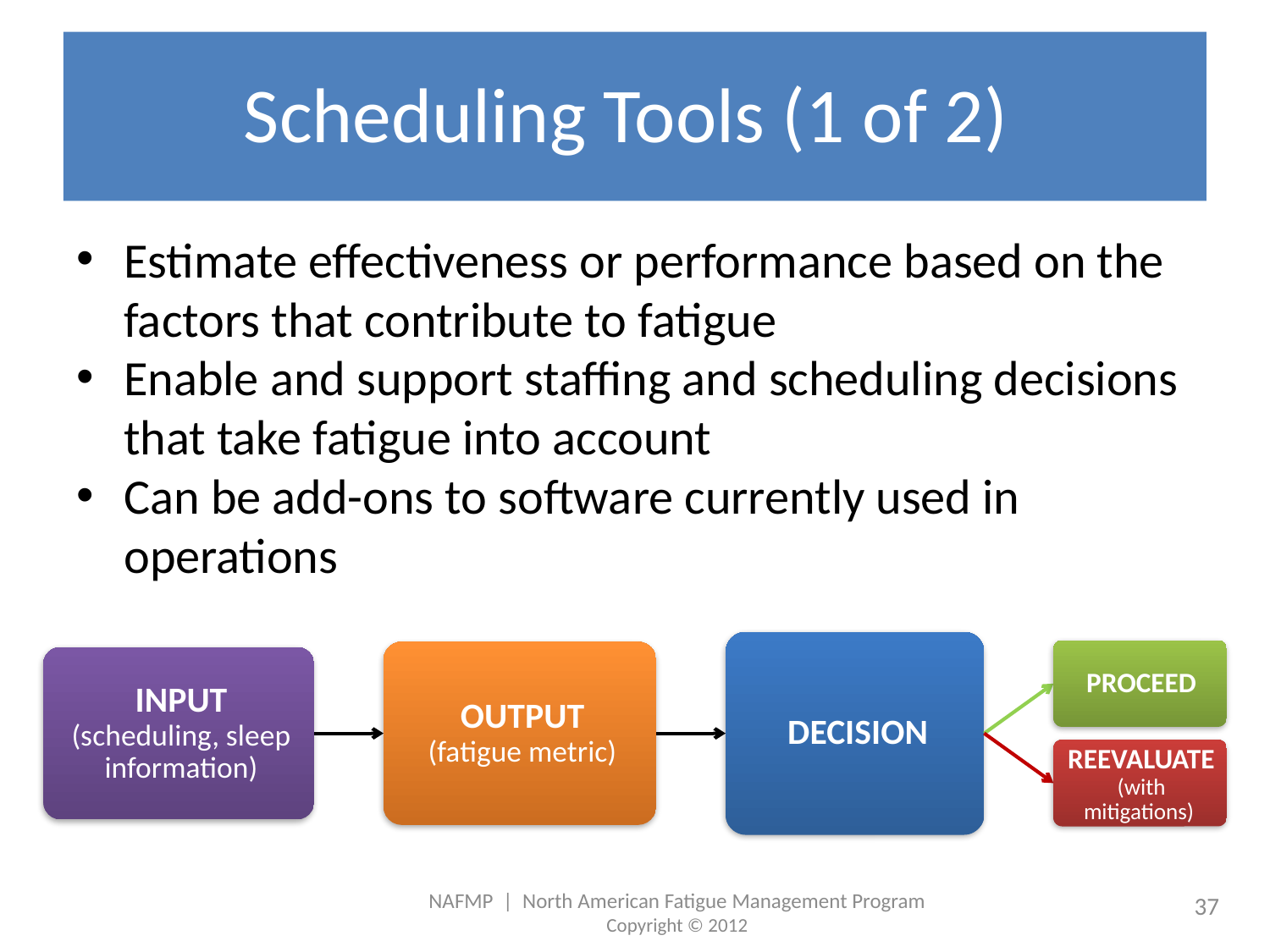

# Scheduling Tools (1 of 2)
Estimate effectiveness or performance based on the factors that contribute to fatigue
Enable and support staffing and scheduling decisions that take fatigue into account
Can be add-ons to software currently used in operations

INPUT
(scheduling, sleep information)

OUTPUT
(fatigue metric)

DECISION

PROCEED

REEVALUATE (with mitigations)